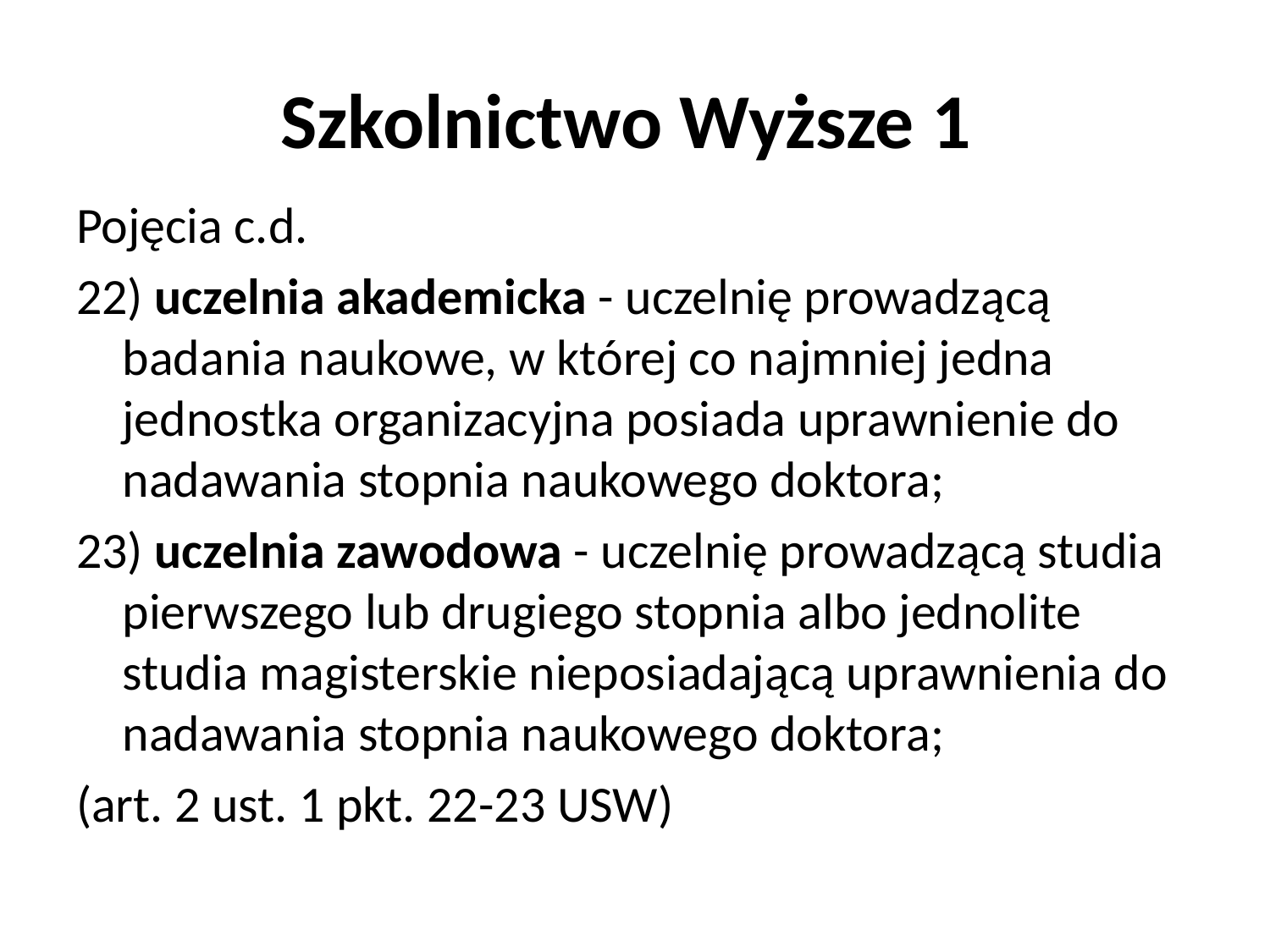

# Szkolnictwo Wyższe 1
Pojęcia c.d.
22) uczelnia akademicka - uczelnię prowadzącą badania naukowe, w której co najmniej jedna jednostka organizacyjna posiada uprawnienie do nadawania stopnia naukowego doktora;
23) uczelnia zawodowa - uczelnię prowadzącą studia pierwszego lub drugiego stopnia albo jednolite studia magisterskie nieposiadającą uprawnienia do nadawania stopnia naukowego doktora;
(art. 2 ust. 1 pkt. 22-23 USW)